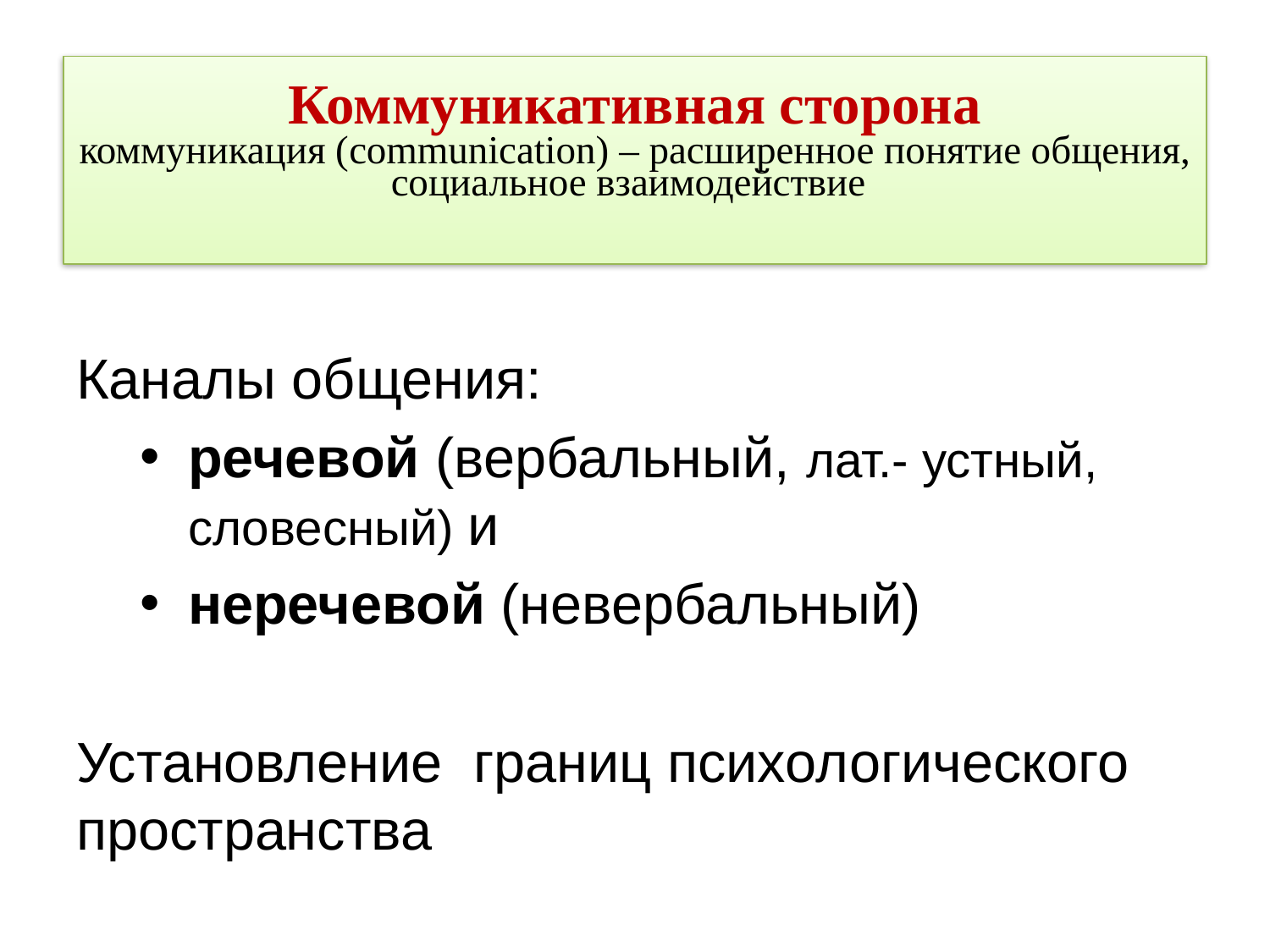

# Коммуникативная сторона коммуникация (communication) – расширенное понятие общения, социальное взаимодействие
Каналы общения:
речевой (вербальный, лат.- устный, словесный) и
неречевой (невербальный)

Установление  границ психологического пространства